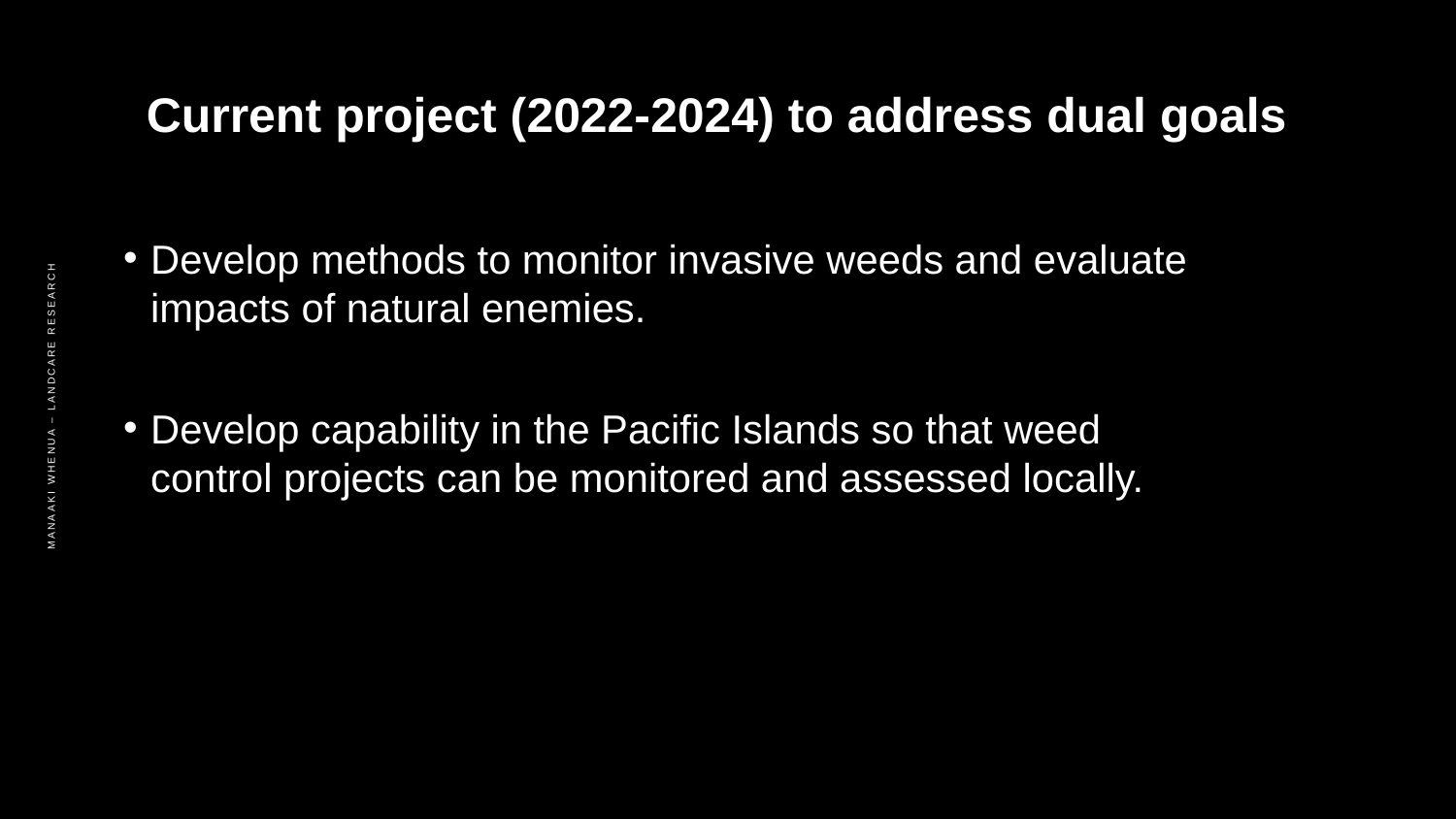

# Current project (2022-2024) to address dual goals
Develop methods to monitor invasive weeds and evaluate impacts of natural enemies.

Develop capability in the Pacific Islands so that weed control projects can be monitored and assessed locally.

MANAAKI WHENUA – LANDCARE RESEARCH